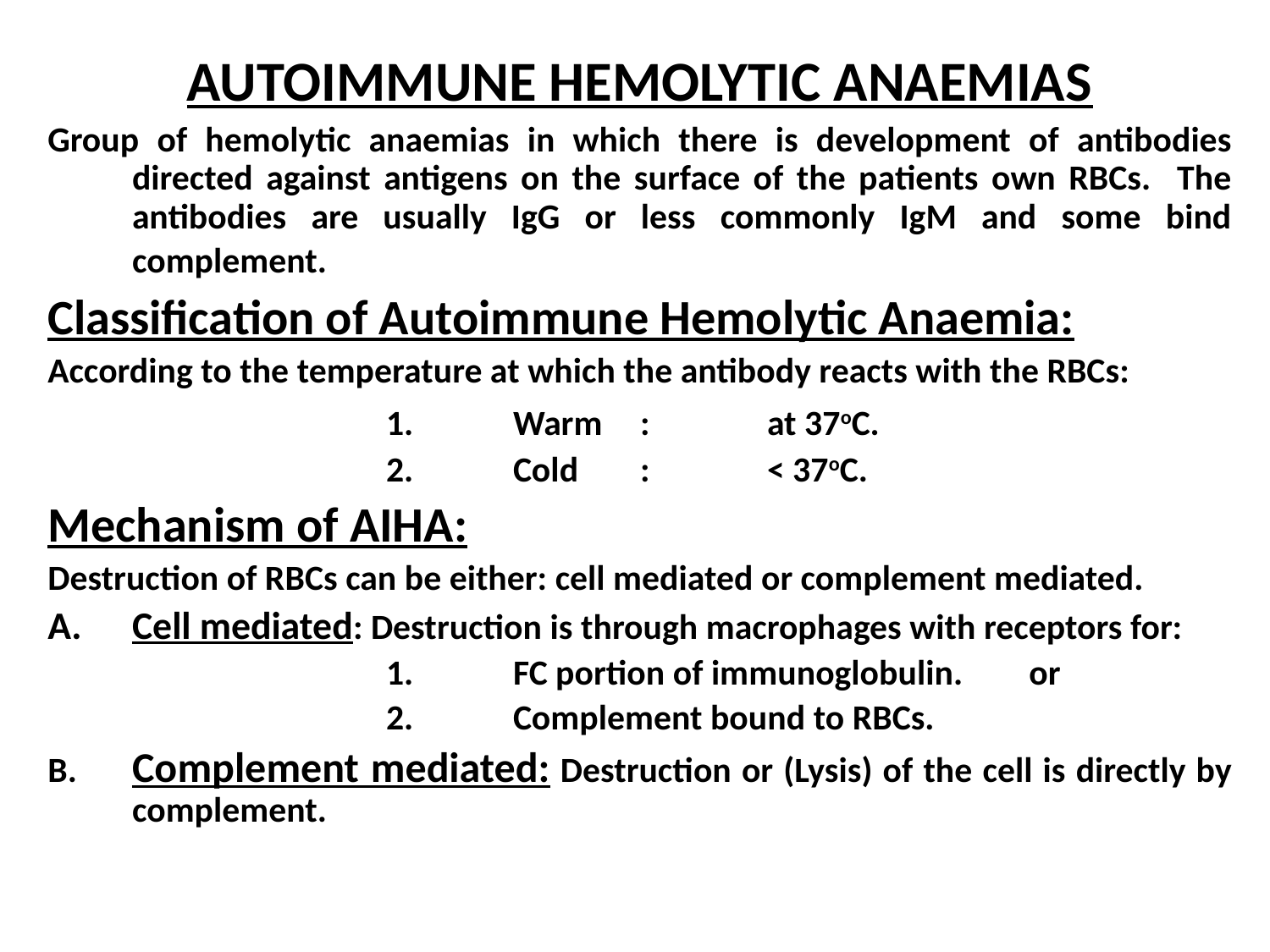

AUTOIMMUNE HEMOLYTIC ANAEMIAS
Group of hemolytic anaemias in which there is development of antibodies directed against antigens on the surface of the patients own RBCs.  The antibodies are usually IgG or less commonly IgM and some bind complement.
Classification of Autoimmune Hemolytic Anaemia:
According to the temperature at which the antibody reacts with the RBCs:
			1.	Warm	:	at 37oC.
			2.	Cold	:	< 37oC.
Mechanism of AIHA:
Destruction of RBCs can be either: cell mediated or complement mediated.
Cell mediated: Destruction is through macrophages with receptors for:
			1.	FC portion of immunoglobulin.	 or
			2.	Complement bound to RBCs.
B.	Complement mediated: Destruction or (Lysis) of the cell is directly by complement.